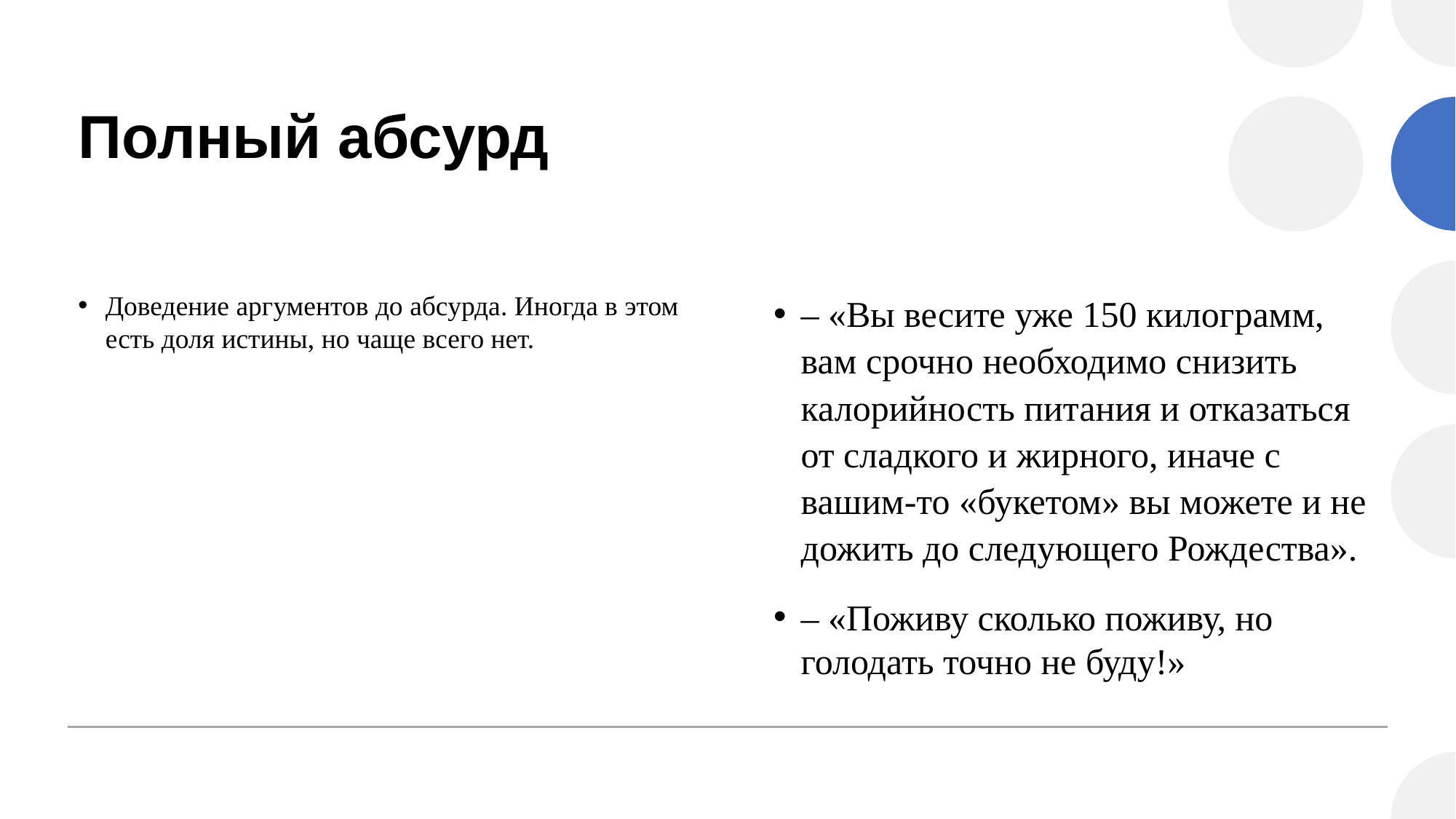

# Полный абсурд
Доведение аргументов до абсурда. Иногда в этом есть доля истины, но чаще всего нет.
– «Вы весите уже 150 килограмм, вам срочно необходимо снизить калорийность питания и отказаться от сладкого и жирного, иначе с вашим-то «букетом» вы можете и не дожить до следующего Рождества».
– «Поживу сколько поживу, но голодать точно не буду!»